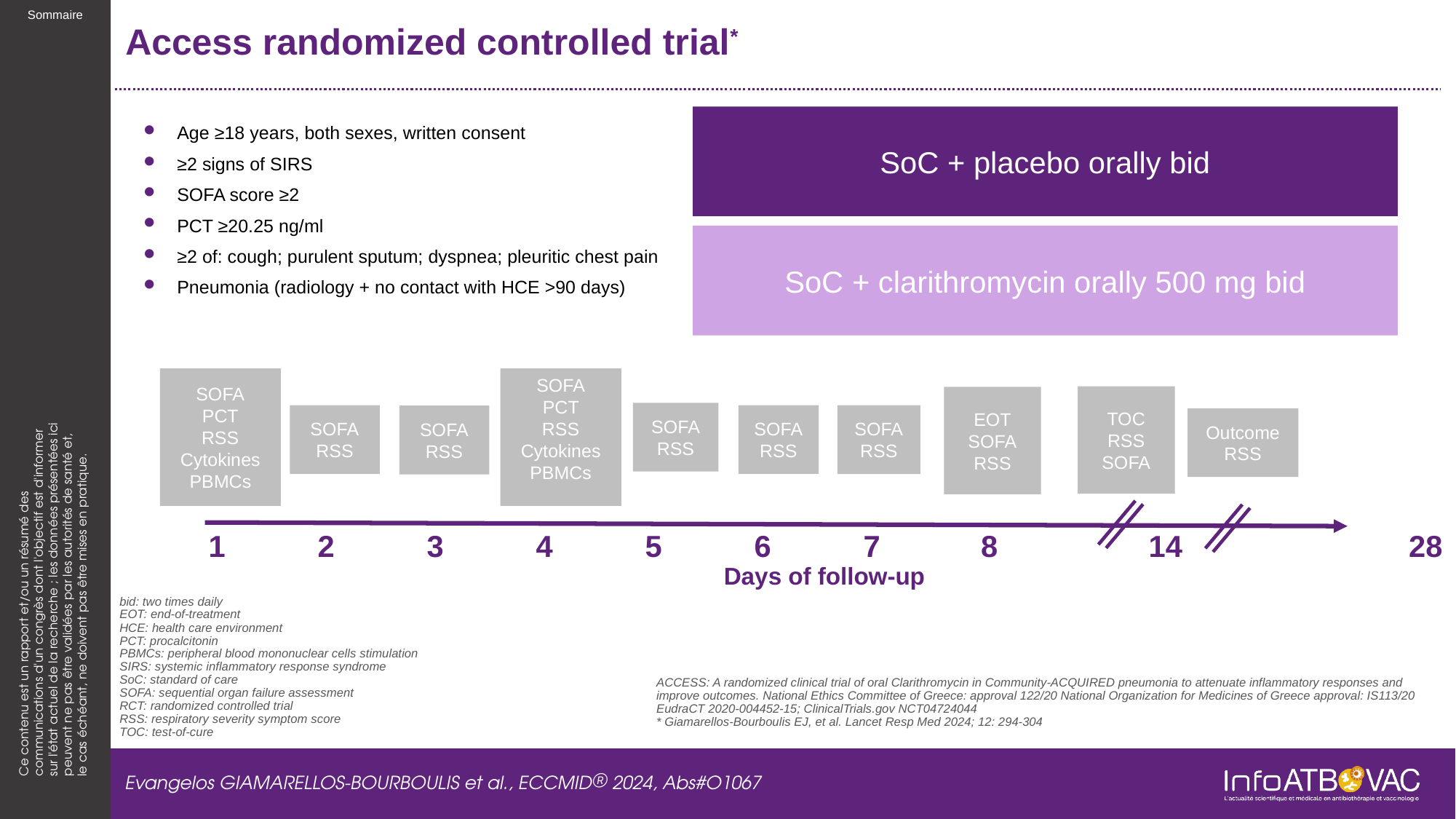

# Access randomized controlled trial*
SoC + placebo orally bid
Age ≥18 years, both sexes, written consent
≥2 signs of SIRS
SOFA score ≥2
PCT ≥20.25 ng/ml
≥2 of: cough; purulent sputum; dyspnea; pleuritic chest pain
Pneumonia (radiology + no contact with HCE >90 days)

SoC + clarithromycin orally 500 mg bid
SOFA
PCT
RSS
Cytokines
PBMCs
SOFA
PCT
RSS
Cytokines
PBMCs

TOC
RSS
SOFA
EOT
SOFA
RSS
SOFA
RSS
SOFA
RSS
SOFA
RSS
SOFA
RSS
SOFA
RSS
Outcome
RSS
1 	2 	3 	4 	5 	6 	7	 8 	        14 	             28

Days of follow-up
bid: two times daily
EOT: end-of-treatment
HCE: health care environment
PCT: procalcitonin
PBMCs: peripheral blood mononuclear cells stimulation
SIRS: systemic inflammatory response syndrome
SoC: standard of care
SOFA: sequential organ failure assessment
RCT: randomized controlled trial
RSS: respiratory severity symptom score
TOC: test-of-cure
ACCESS: A randomized clinical trial of oral Clarithromycin in Community-ACQUIRED pneumonia to attenuate inflammatory responses and improve outcomes. National Ethics Committee of Greece: approval 122/20 National Organization for Medicines of Greece approval: IS113/20 EudraCT 2020-004452-15; ClinicalTrials.gov NCT04724044
* Giamarellos-Bourboulis EJ, et al. Lancet Resp Med 2024; 12: 294-304
Evangelos GIAMARELLOS-BOURBOULIS et al., ECCMIDⓇ 2024, Abs#O1067